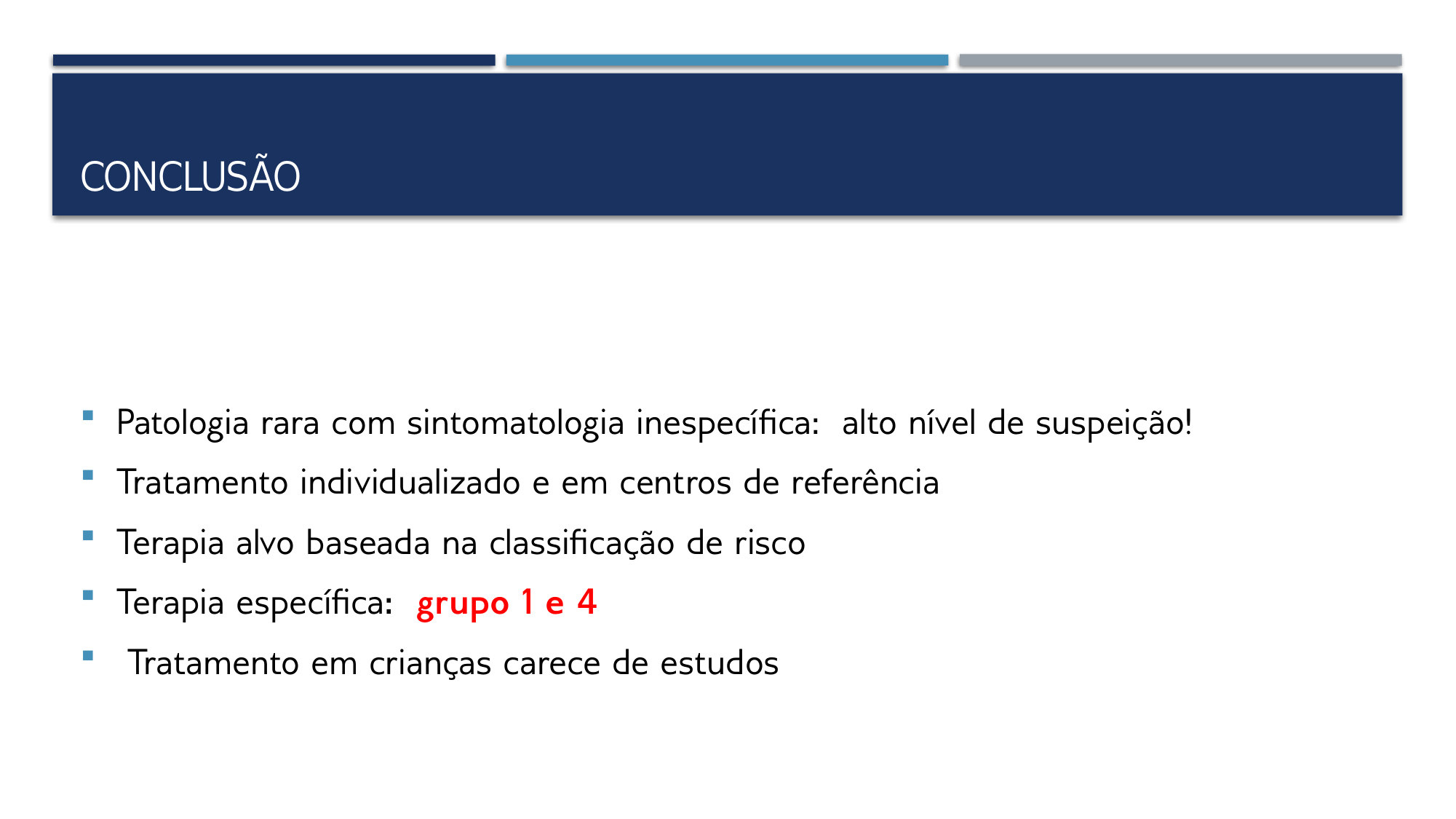

# CONCLUSÃO

Patologia rara com sintomatologia inespecífica:  alto nível de suspeição!
Tratamento individualizado e em centros de referência
Terapia alvo baseada na classificação de risco
Terapia específica:  grupo 1 e 4
 Tratamento em crianças carece de estudos